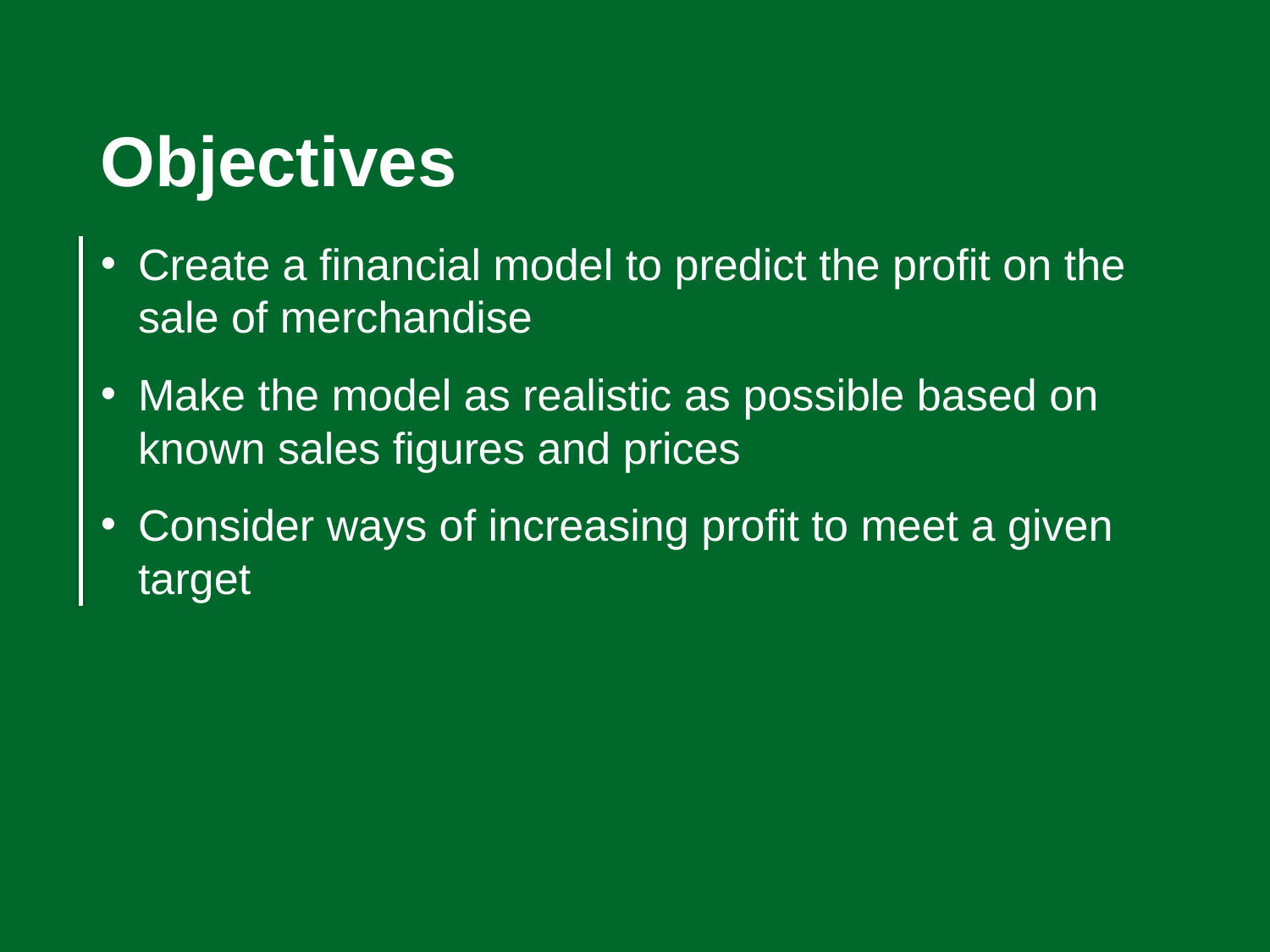

Objectives
Create a financial model to predict the profit on the sale of merchandise
Make the model as realistic as possible based on known sales figures and prices
Consider ways of increasing profit to meet a given target